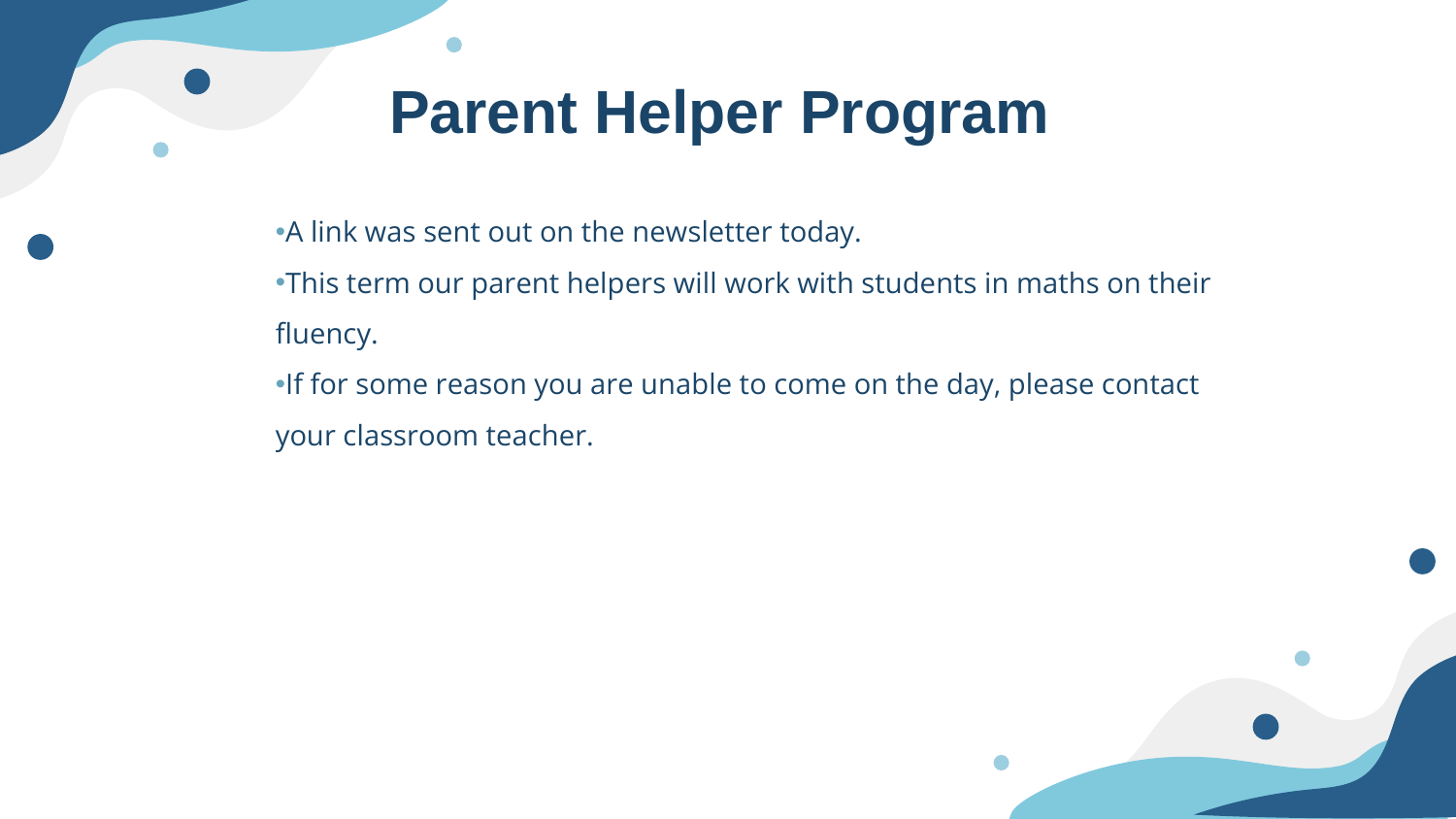

# Parent Helper Program

A link was sent out on the newsletter today.
This term our parent helpers will work with students in maths on their fluency.
If for some reason you are unable to come on the day, please contact your classroom teacher.